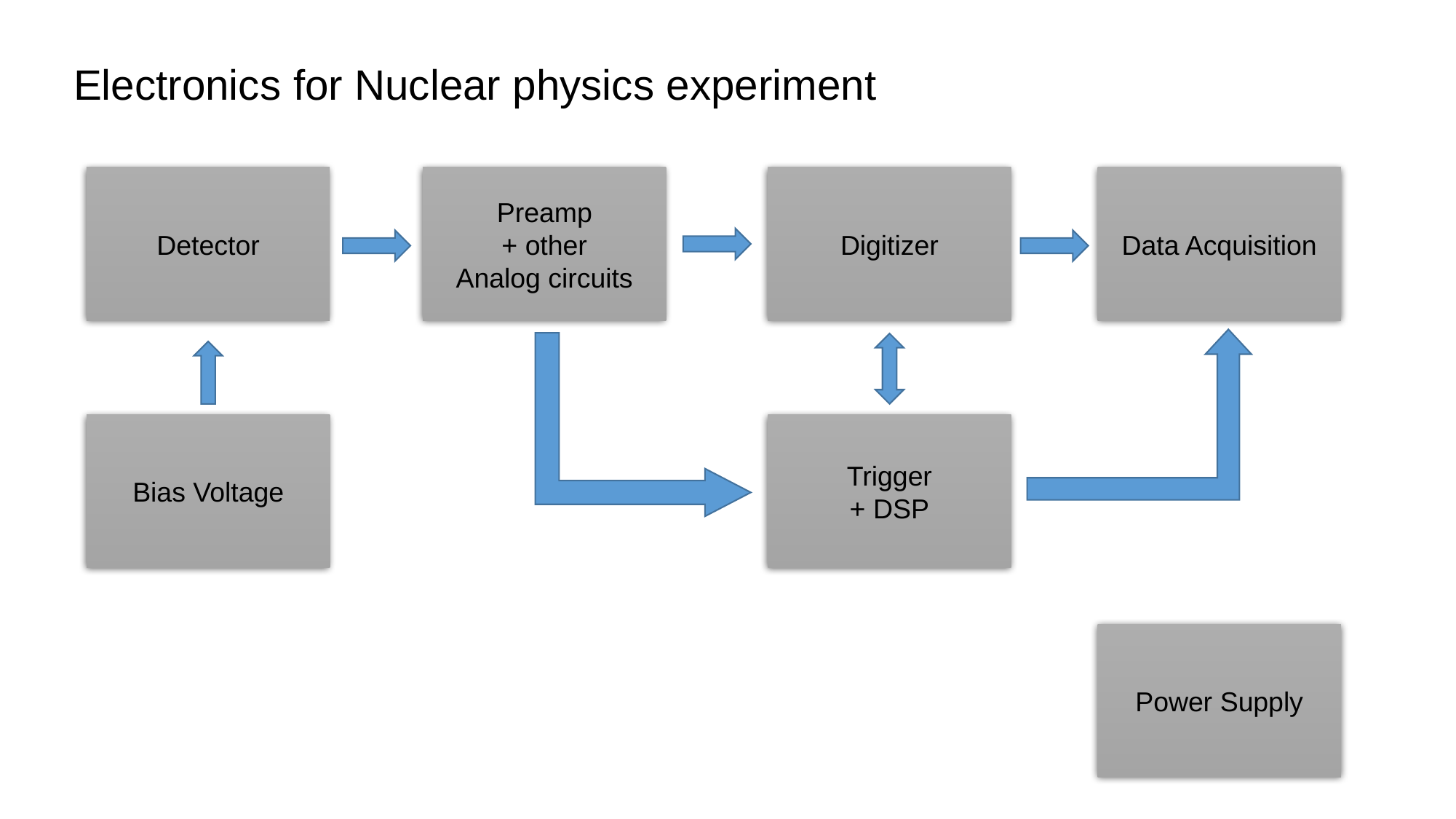

Electronics for Nuclear physics experiment
Detector
Preamp
+ other
Analog circuits
Digitizer
Data Acquisition

Bias Voltage
Trigger
+ DSP
Power Supply